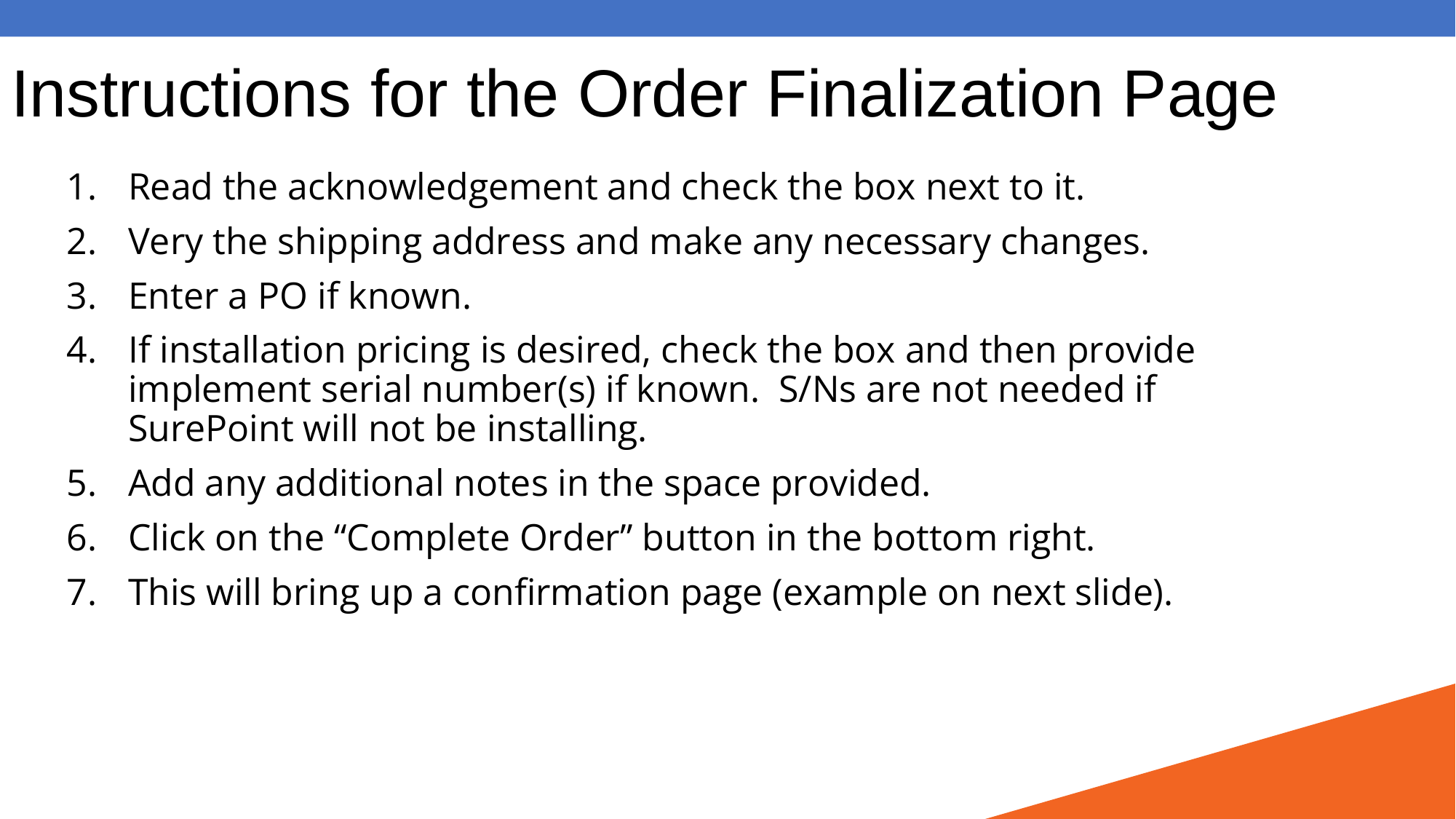

Instructions for the Order Finalization Page
Read the acknowledgement and check the box next to it.
Very the shipping address and make any necessary changes.
Enter a PO if known.
If installation pricing is desired, check the box and then provide implement serial number(s) if known.  S/Ns are not needed if SurePoint will not be installing.
Add any additional notes in the space provided.
Click on the “Complete Order” button in the bottom right.
This will bring up a confirmation page (example on next slide).